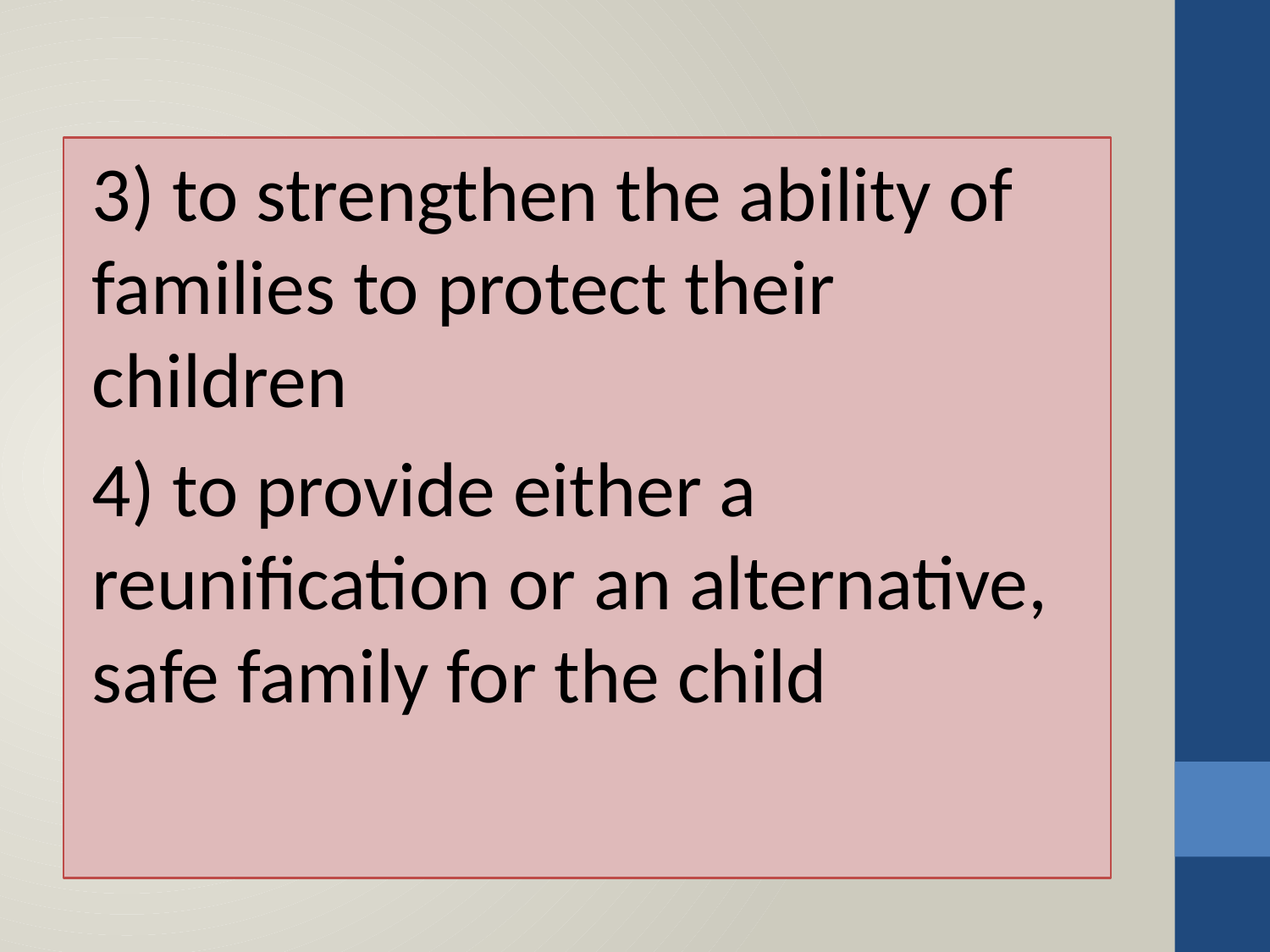

#
3) to strengthen the ability of families to protect their children
4) to provide either a reunification or an alternative, safe family for the child